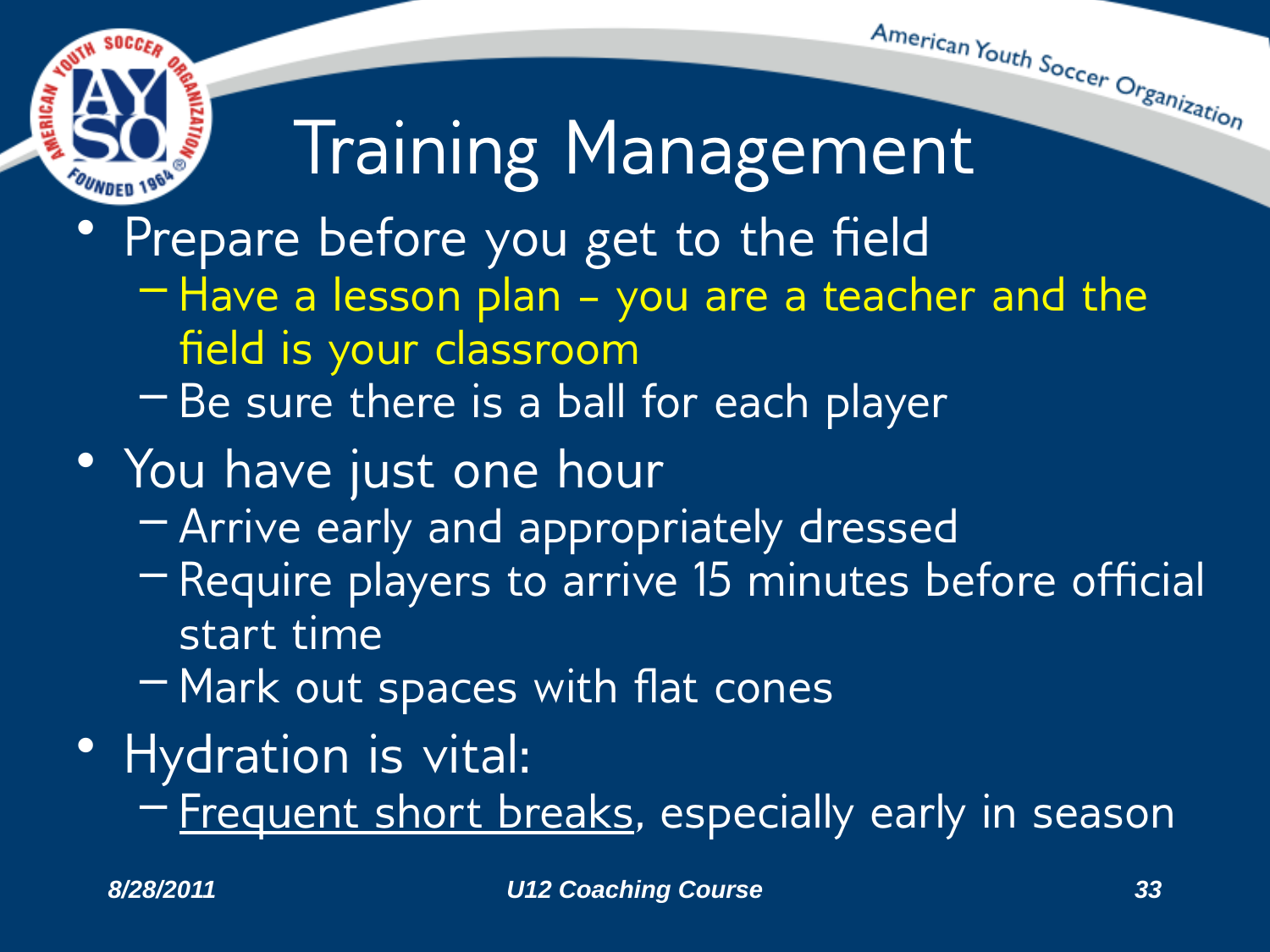

# Training Management
Prepare before you get to the field
Have a lesson plan – you are a teacher and the field is your classroom
Be sure there is a ball for each player
You have just one hour
Arrive early and appropriately dressed
Require players to arrive 15 minutes before official start time
Mark out spaces with flat cones
Hydration is vital:
Frequent short breaks, especially early in season

8/28/2011
U12 Coaching Course
33